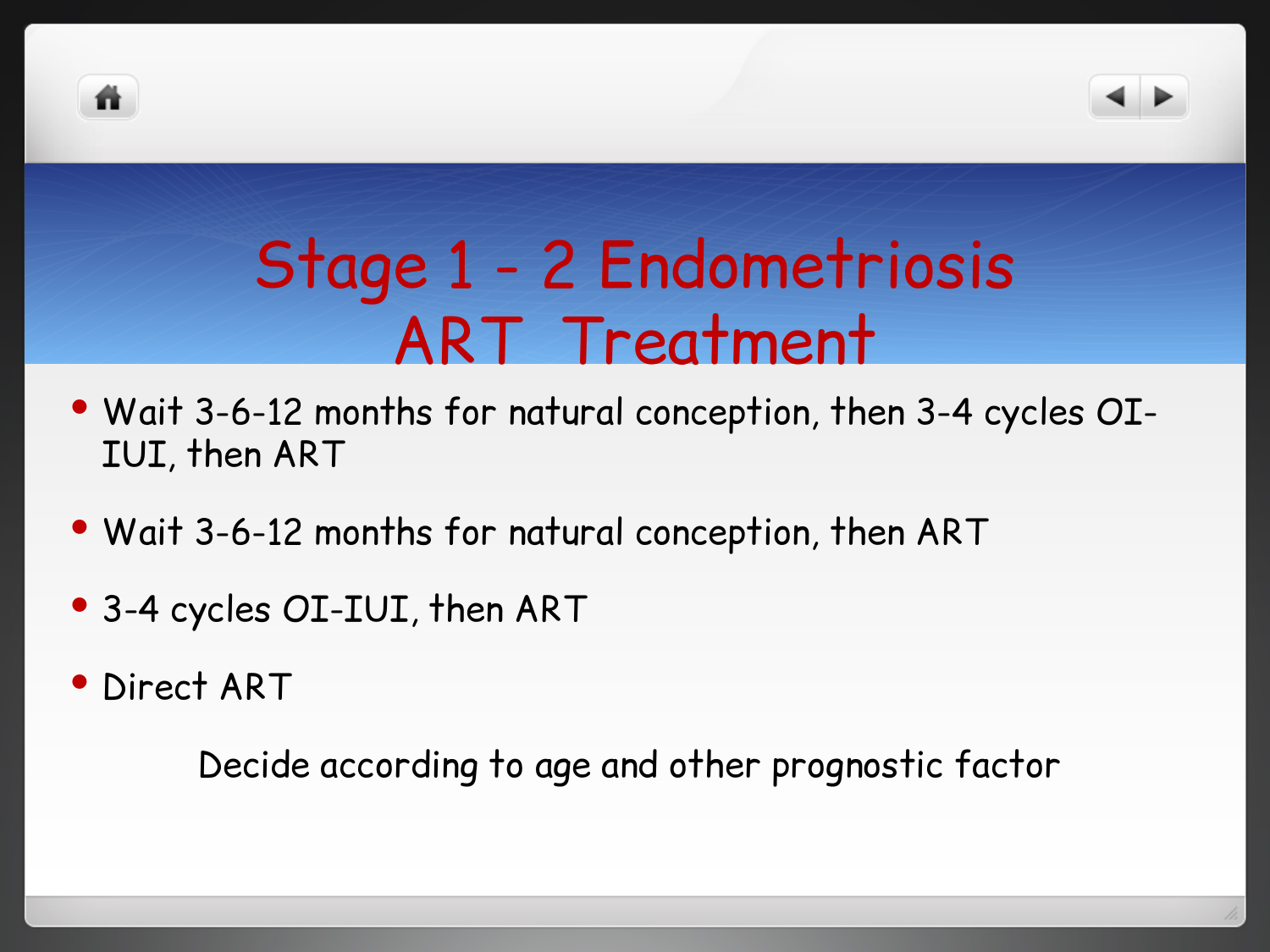

# Stage 1 - 2 Endometriosis ART  Treatment
Wait 3-6-12 months for natural conception, then 3-4 cycles OI-IUI, then ART
Wait 3-6-12 months for natural conception, then ART
3-4 cycles OI-IUI, then ART
Direct ART
            Decide according to age and other prognostic factor